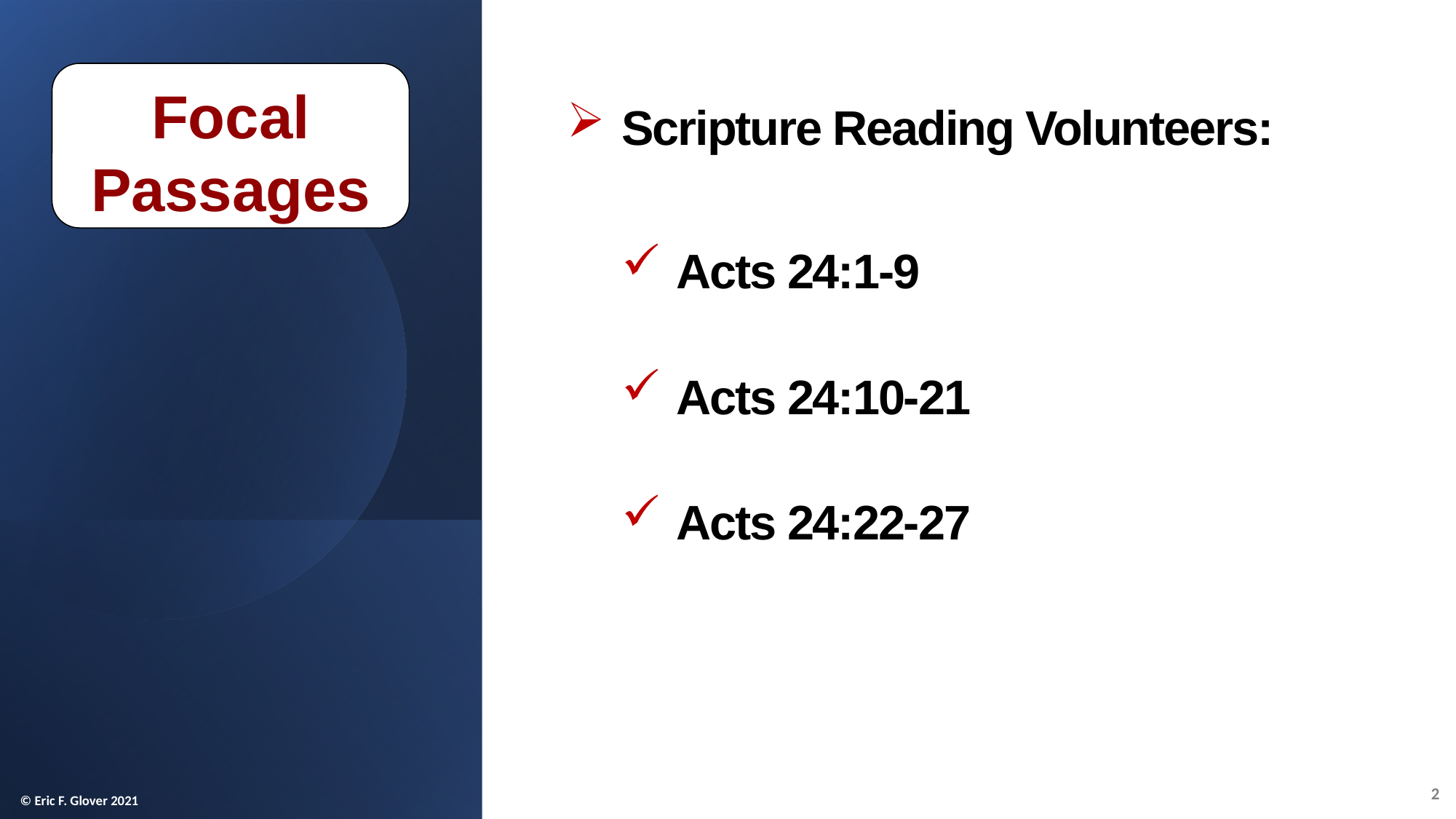

Focal Passages
Scripture Reading Volunteers:
Acts 24:1-9
Acts 24:10-21
Acts 24:22-27

2
© Eric F. Glover 2021